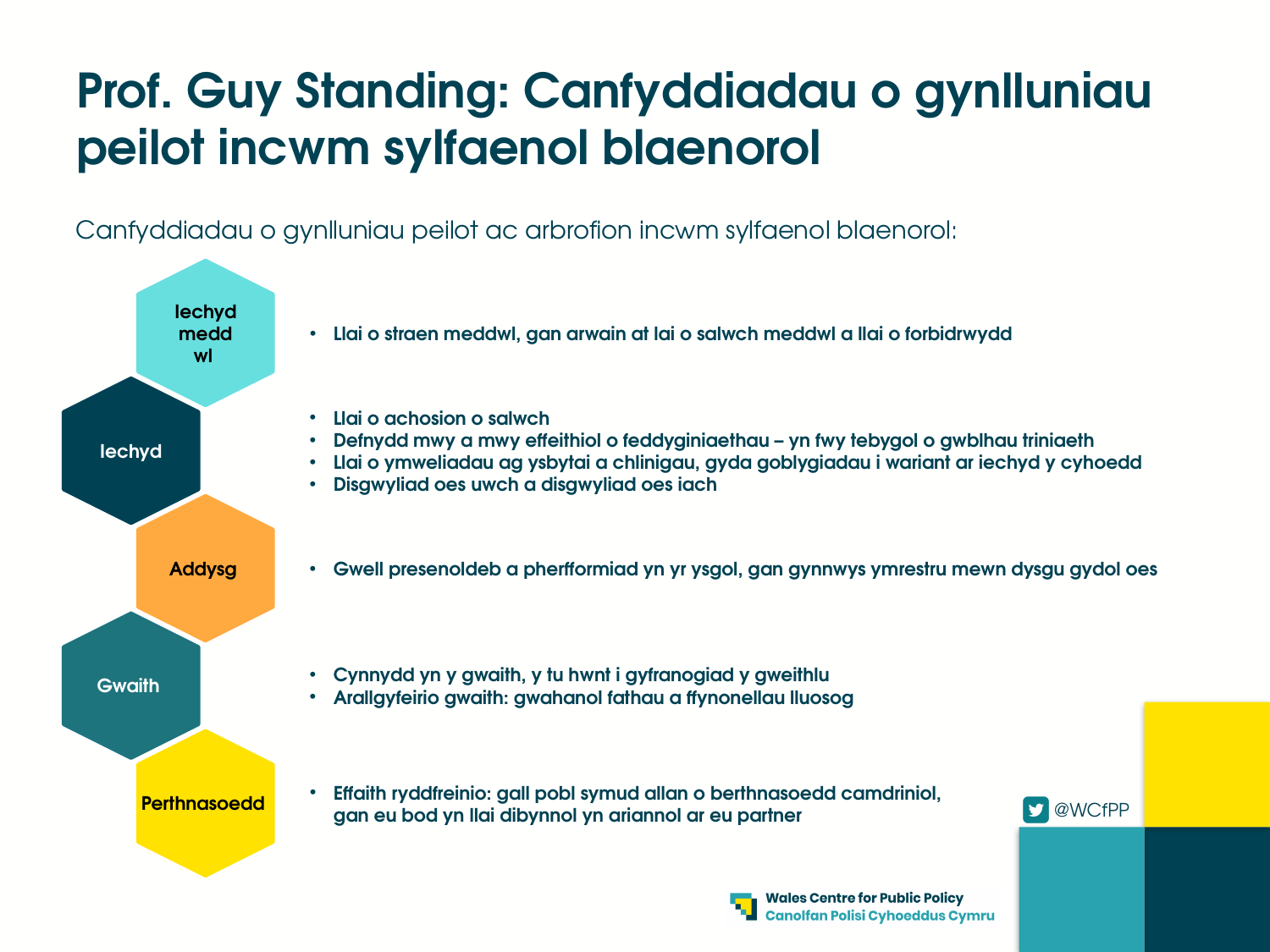

# Prof. Guy Standing: Canfyddiadau o gynlluniau peilot incwm sylfaenol blaenorol
Canfyddiadau o gynlluniau peilot ac arbrofion incwm sylfaenol blaenorol:
Iechyd meddwl
Llai o straen meddwl, gan arwain at lai o salwch meddwl a llai o forbidrwydd
Iechyd
Llai o achosion o salwch
Defnydd mwy a mwy effeithiol o feddyginiaethau – yn fwy tebygol o gwblhau triniaeth
Llai o ymweliadau ag ysbytai a chlinigau, gyda goblygiadau i wariant ar iechyd y cyhoedd
Disgwyliad oes uwch a disgwyliad oes iach
Addysg
Gwell presenoldeb a pherfformiad yn yr ysgol, gan gynnwys ymrestru mewn dysgu gydol oes
Gwaith
Cynnydd yn y gwaith, y tu hwnt i gyfranogiad y gweithlu
Arallgyfeirio gwaith: gwahanol fathau a ffynonellau lluosog
Perthnasoedd
Effaith ryddfreinio: gall pobl symud allan o berthnasoedd camdriniol, gan eu bod yn llai dibynnol yn ariannol ar eu partner